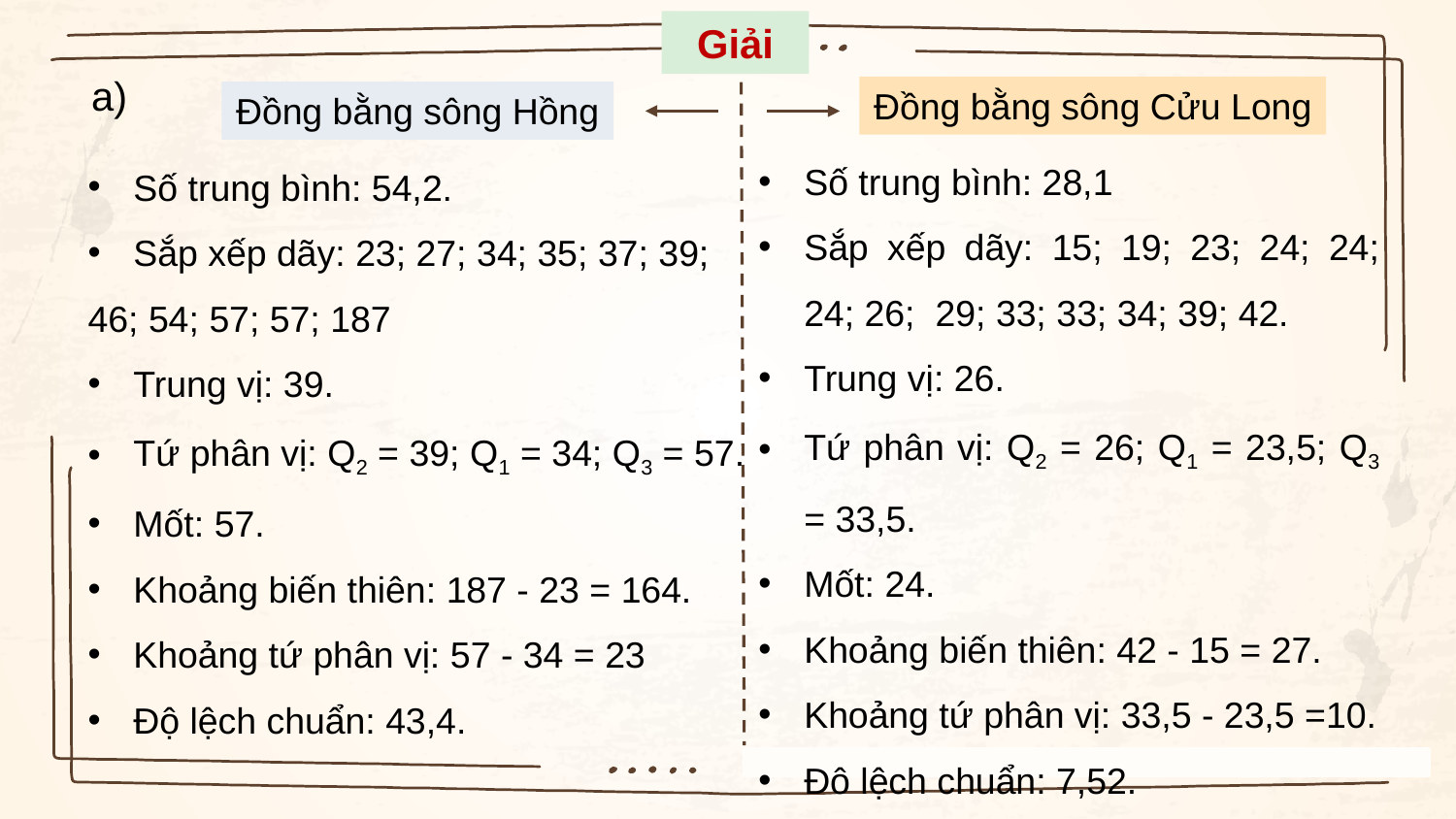

Giải
a)
Đồng bằng sông Cửu Long
Đồng bằng sông Hồng
Số trung bình: 28,1
Sắp xếp dãy: 15; 19; 23; 24; 24; 24; 26;  29; 33; 33; 34; 39; 42.
Trung vị: 26.
Tứ phân vị: Q2 = 26; Q1 = 23,5; Q3 = 33,5.
Mốt: 24.
Khoảng biến thiên: 42 - 15 = 27.
Khoảng tứ phân vị: 33,5 - 23,5 =10.
Đô lệch chuẩn: 7,52.
Số trung bình: 54,2.
Sắp xếp dãy: 23; 27; 34; 35; 37; 39;
46; 54; 57; 57; 187
Trung vị: 39.
Tứ phân vị: Q2 = 39; Q1 = 34; Q3 = 57.
Mốt: 57.
Khoảng biến thiên: 187 - 23 = 164.
Khoảng tứ phân vị: 57 - 34 = 23
Độ lệch chuẩn: 43,4.